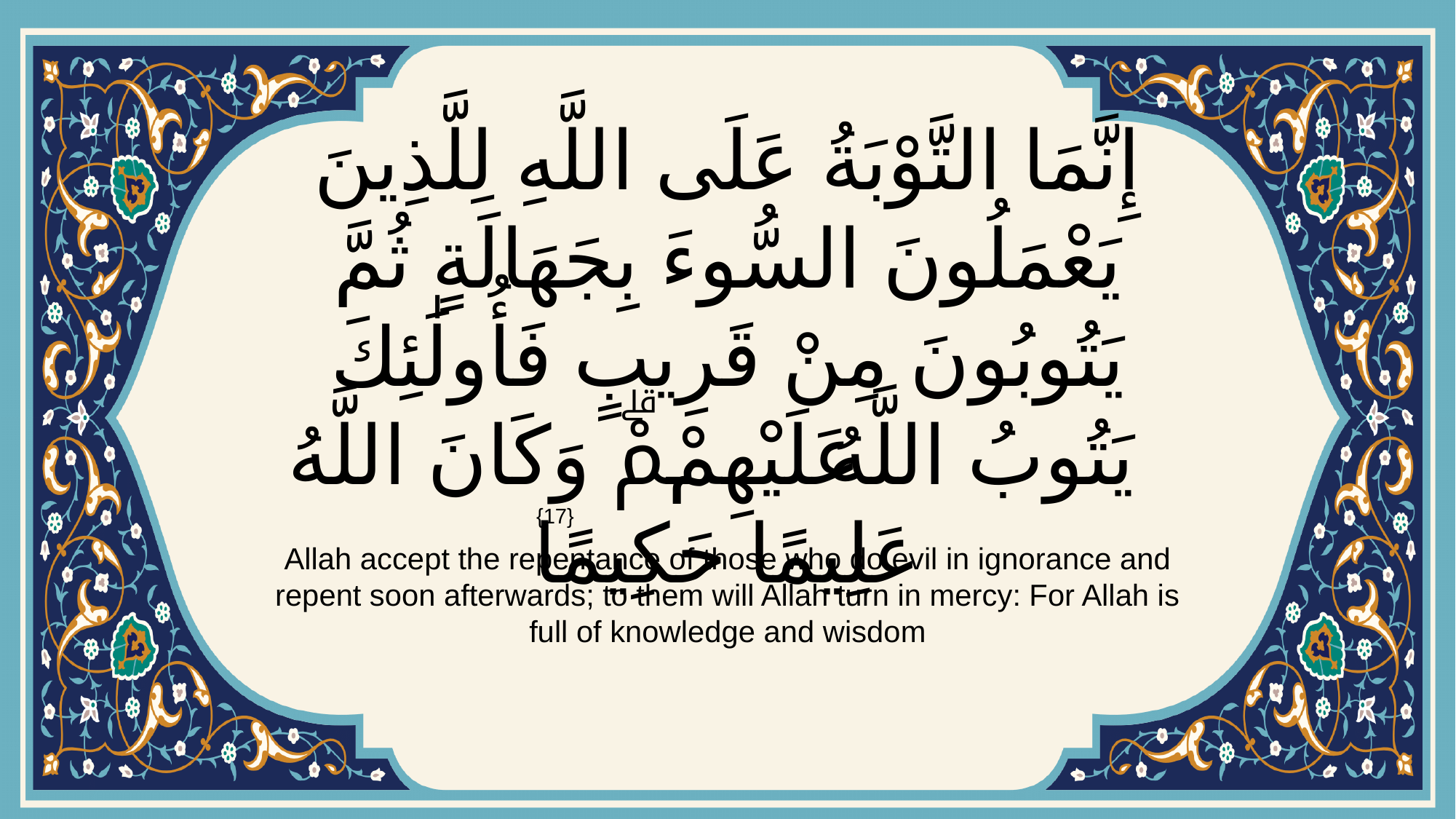

# إِنَّمَا التَّوْبَةُ عَلَى اللَّهِ لِلَّذِينَ يَعْمَلُونَ السُّوءَ بِجَهَالَةٍ ثُمَّ يَتُوبُونَ مِنْ قَرِيبٍ فَأُولَٰئِكَ يَتُوبُ اللَّهُ عَلَيْهِمْۗ وَكَانَ اللَّهُ عَلِيمًا حَكِيمًا
{17}
Allah accept the repentance of those who do evil in ignorance and repent soon afterwards; to them will Allah turn in mercy: For Allah is full of knowledge and wisdom